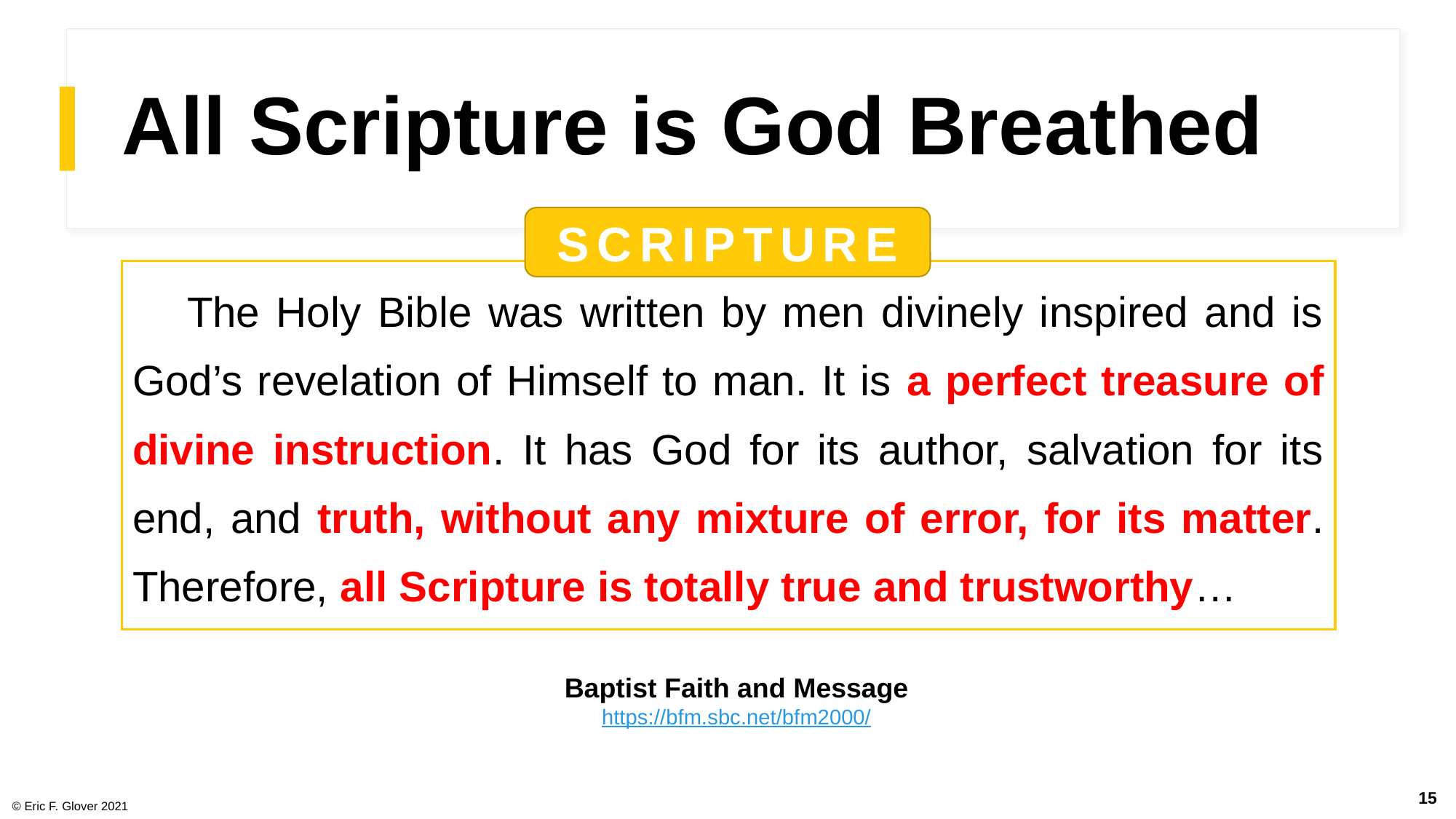

# All Scripture is God Breathed
SCRIPTURE
The Holy Bible was written by men divinely inspired and is God’s revelation of Himself to man. It is a perfect treasure of divine instruction. It has God for its author, salvation for its end, and truth, without any mixture of error, for its matter. Therefore, all Scripture is totally true and trustworthy…
Baptist Faith and Message
https://bfm.sbc.net/bfm2000/